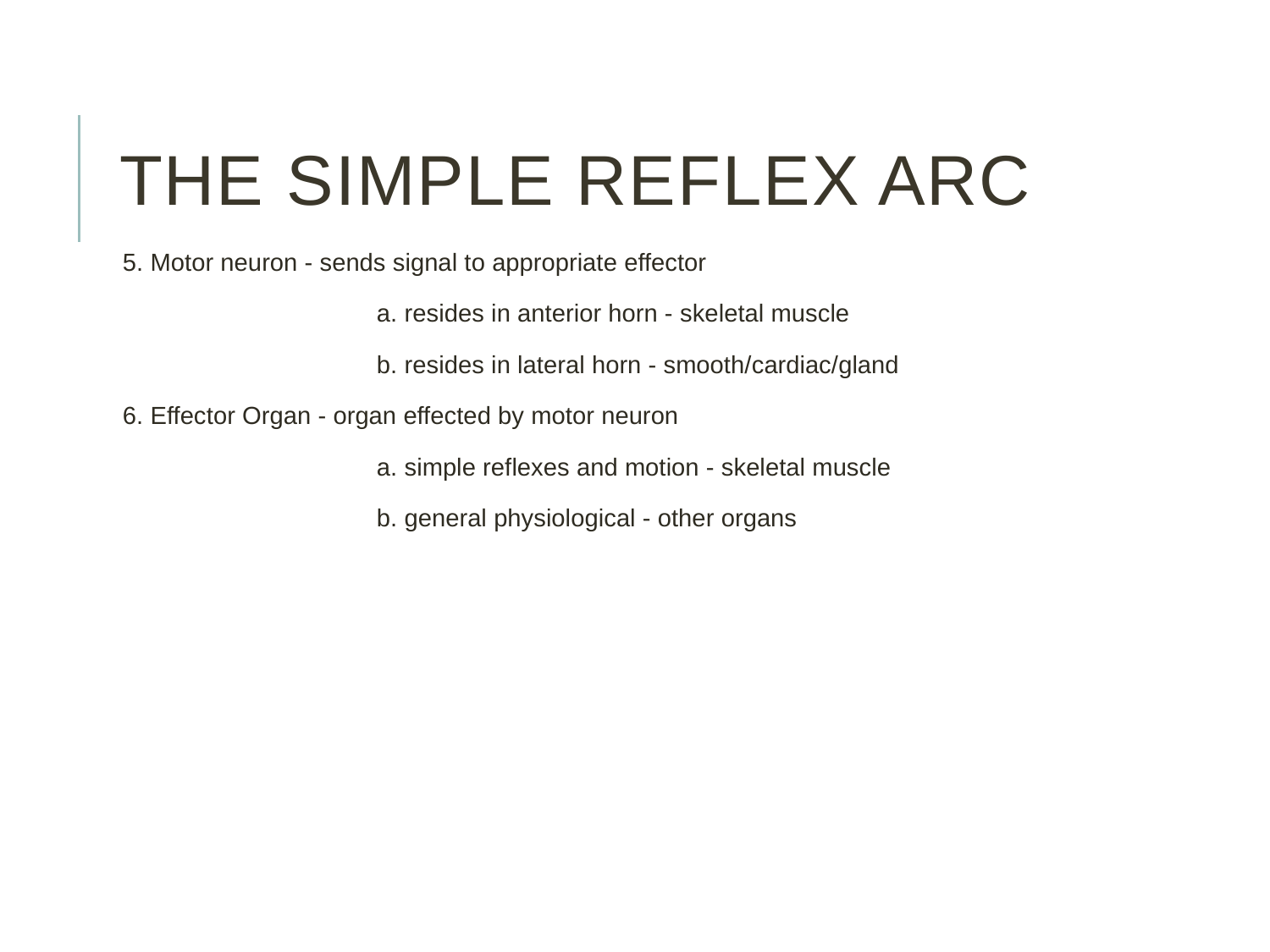

The Simple Reflex Arc
5. Motor neuron - sends signal to appropriate effector
		a. resides in anterior horn - skeletal muscle
		b. resides in lateral horn - smooth/cardiac/gland
6. Effector Organ - organ effected by motor neuron
		a. simple reflexes and motion - skeletal muscle
		b. general physiological - other organs